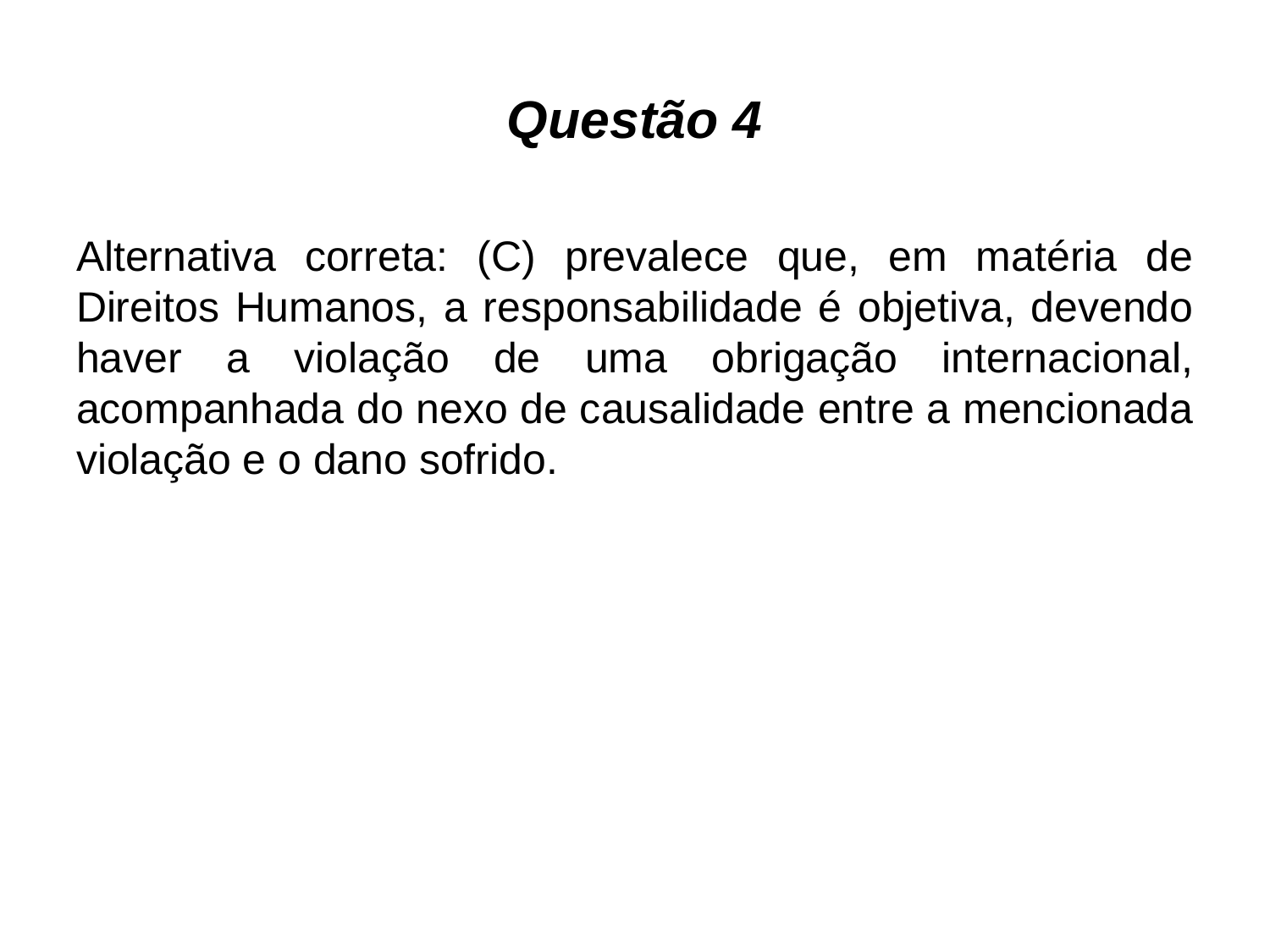

# Questão 4
Alternativa correta: (C) prevalece que, em matéria de Direitos Humanos, a responsabilidade é objetiva, devendo haver a violação de uma obrigação internacional, acompanhada do nexo de causalidade entre a mencionada violação e o dano sofrido.